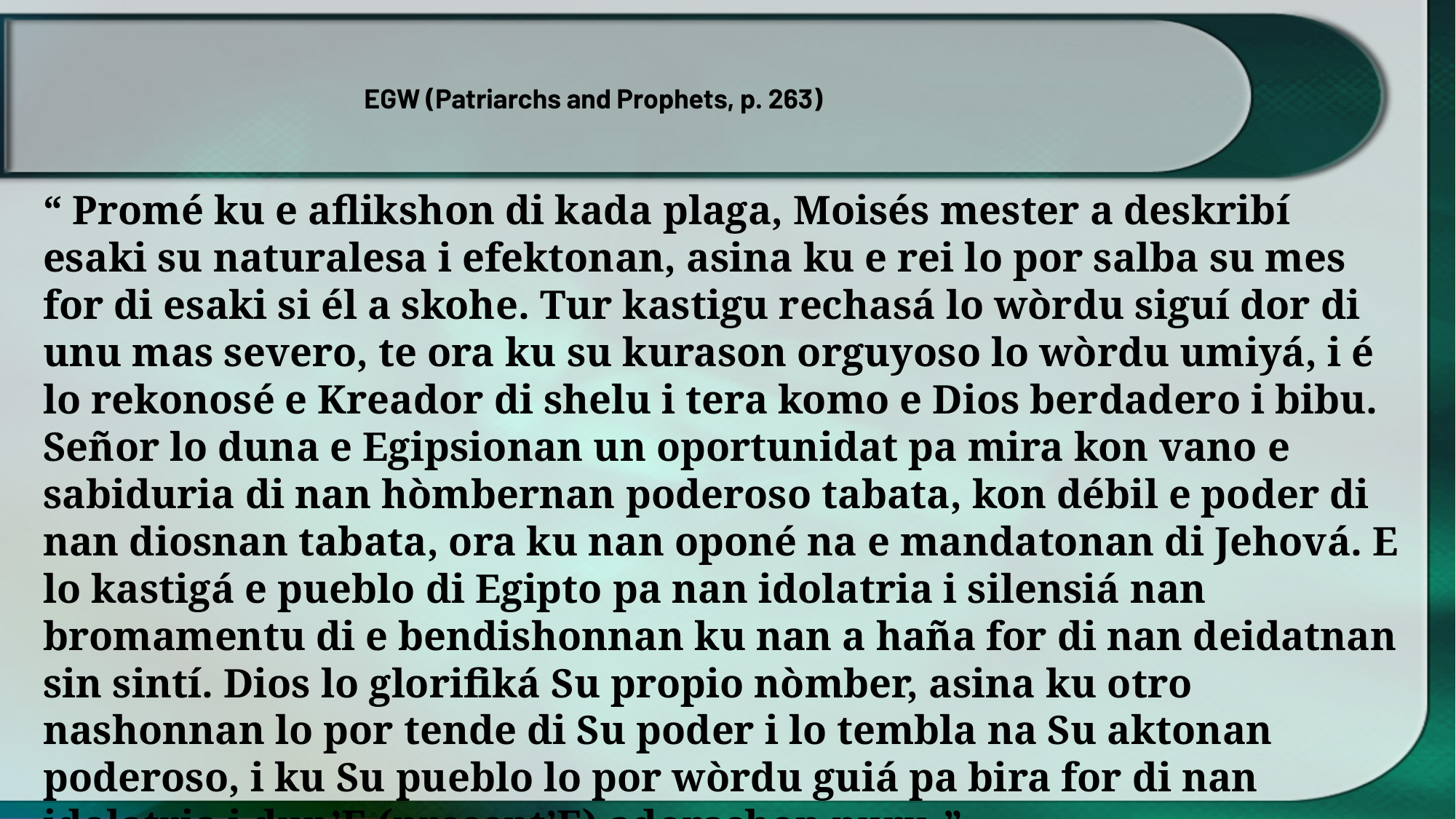

EGW (Patriarchs and Prophets, p. 263)
“ Promé ku e aflikshon di kada plaga, Moisés mester a deskribí esaki su naturalesa i efektonan, asina ku e rei lo por salba su mes for di esaki si él a skohe. Tur kastigu rechasá lo wòrdu siguí dor di unu mas severo, te ora ku su kurason orguyoso lo wòrdu umiyá, i é lo rekonosé e Kreador di shelu i tera komo e Dios berdadero i bibu. Señor lo duna e Egipsionan un oportunidat pa mira kon vano e sabiduria di nan hòmbernan poderoso tabata, kon débil e poder di nan diosnan tabata, ora ku nan oponé na e mandatonan di Jehová. E lo kastigá e pueblo di Egipto pa nan idolatria i silensiá nan bromamentu di e bendishonnan ku nan a haña for di nan deidatnan sin sintí. Dios lo glorifiká Su propio nòmber, asina ku otro nashonnan lo por tende di Su poder i lo tembla na Su aktonan poderoso, i ku Su pueblo lo por wòrdu guiá pa bira for di nan idolatria i dun’E (present’E) adorashon puru.”